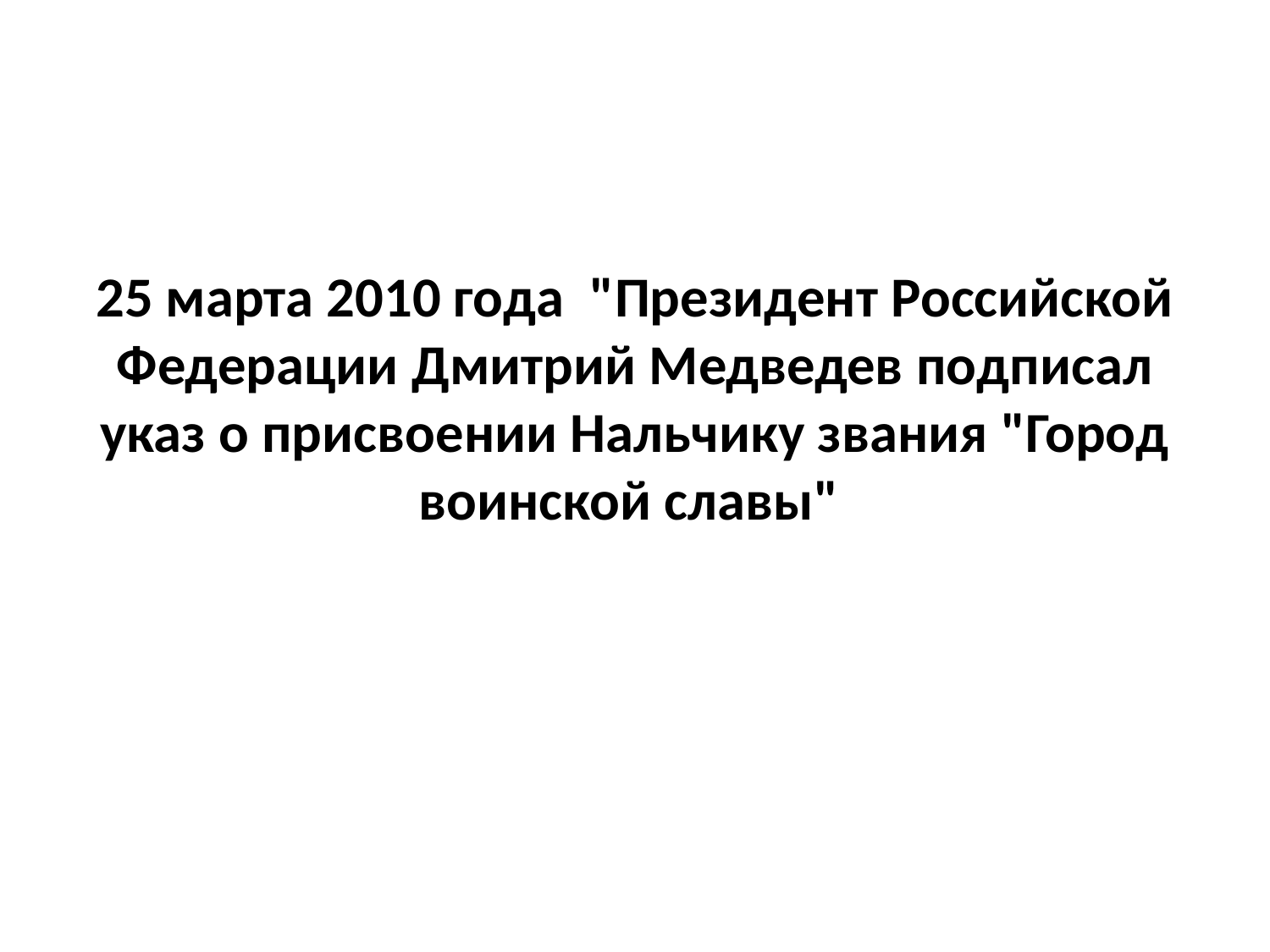

25 марта 2010 года  "Президент Российской Федерации Дмитрий Медведев подписал указ о присвоении Нальчику звания "Город воинской славы"